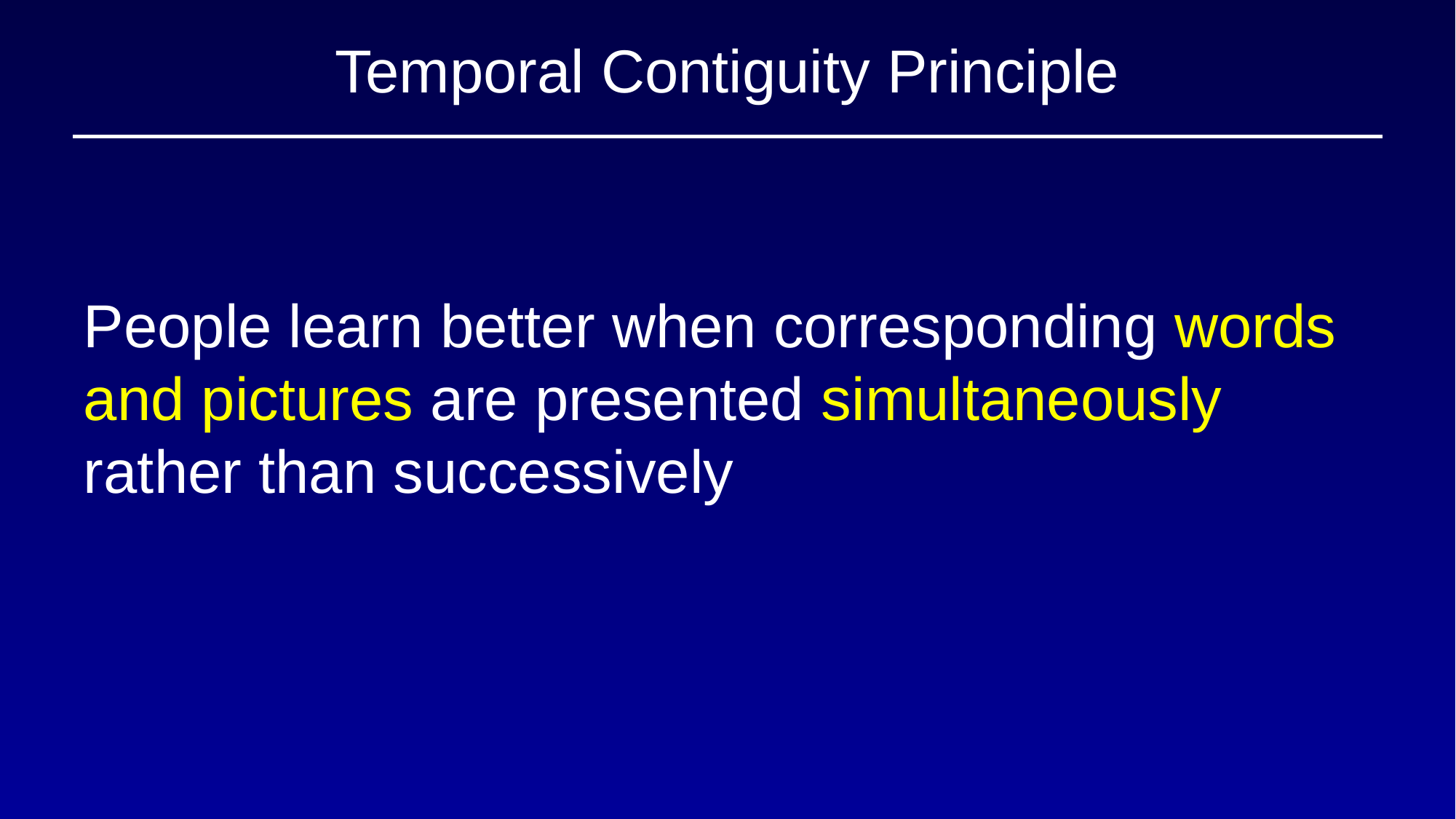

# Temporal Contiguity Principle

People learn better when corresponding words and pictures are presented simultaneously rather than successively